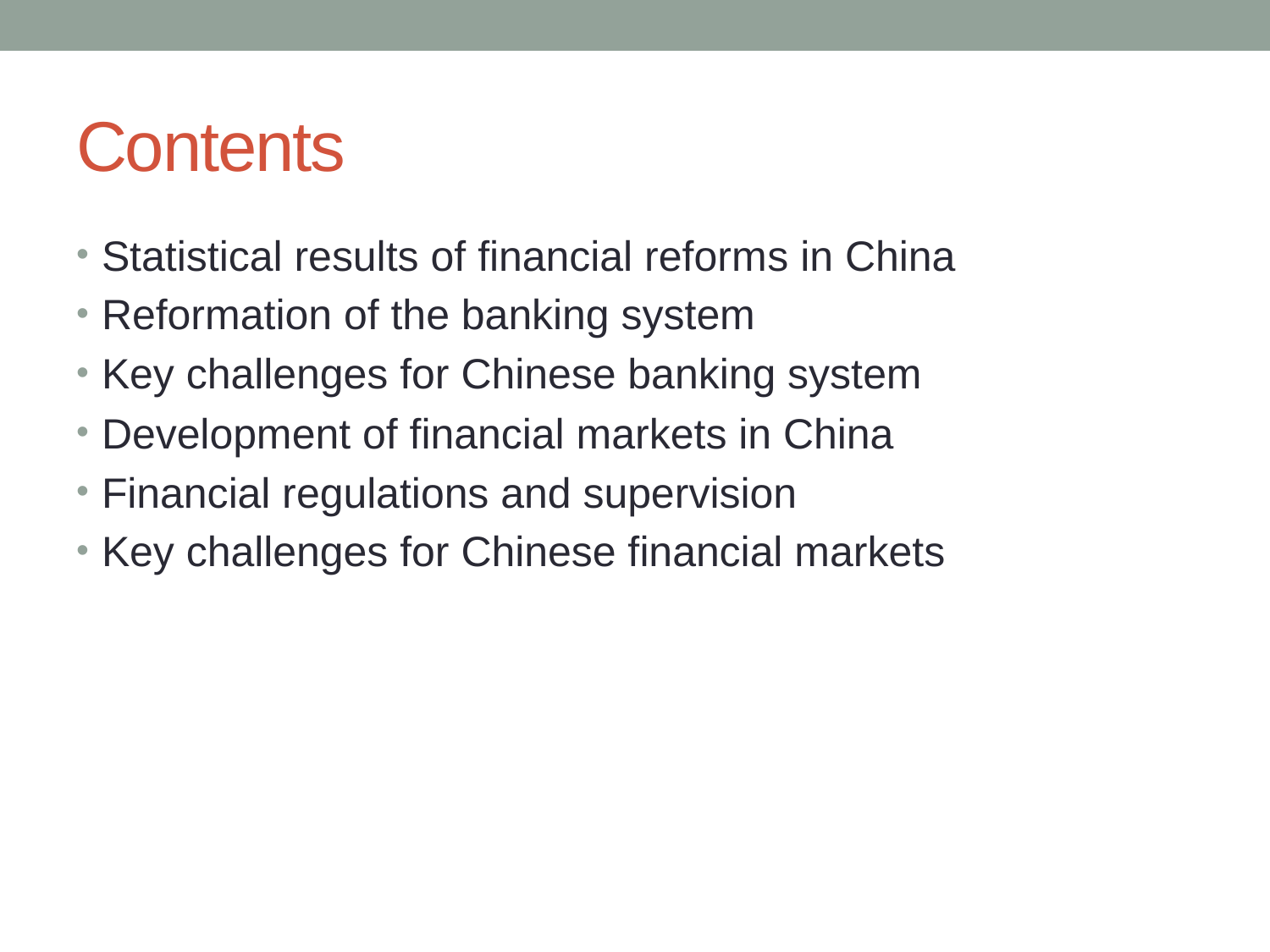

# Contents
Statistical results of financial reforms in China
Reformation of the banking system
Key challenges for Chinese banking system
Development of financial markets in China
Financial regulations and supervision
Key challenges for Chinese financial markets